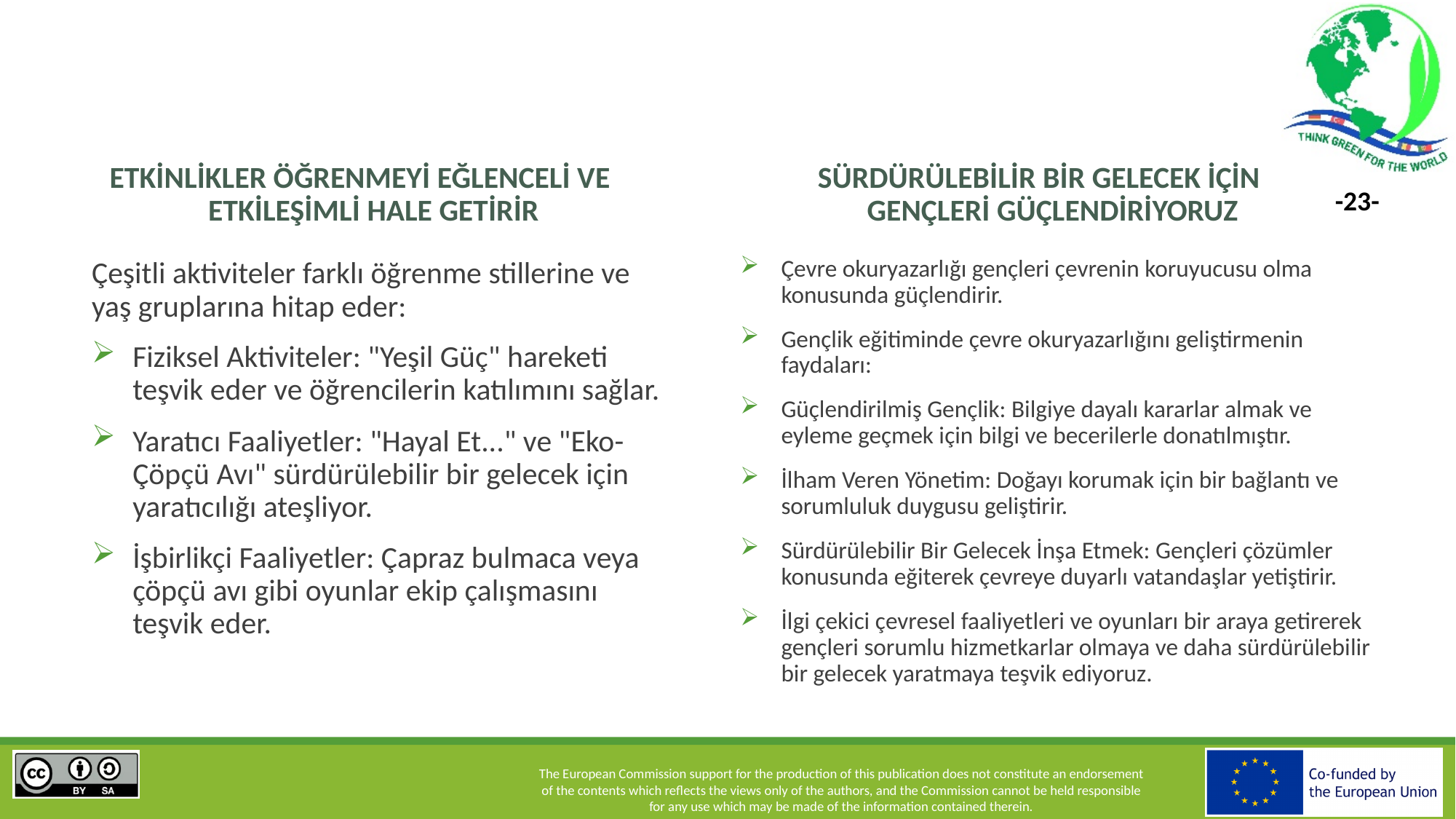

ETKİNLİKLER ÖĞRENMEYİ EĞLENCELİ VE ETKİLEŞİMLİ HALE GETİRİR
SÜRDÜRÜLEBİLİR BİR GELECEK İÇİN GENÇLERİ GÜÇLENDİRİYORUZ
Çevre okuryazarlığı gençleri çevrenin koruyucusu olma konusunda güçlendirir.
Gençlik eğitiminde çevre okuryazarlığını geliştirmenin faydaları:
Güçlendirilmiş Gençlik: Bilgiye dayalı kararlar almak ve eyleme geçmek için bilgi ve becerilerle donatılmıştır.
İlham Veren Yönetim: Doğayı korumak için bir bağlantı ve sorumluluk duygusu geliştirir.
Sürdürülebilir Bir Gelecek İnşa Etmek: Gençleri çözümler konusunda eğiterek çevreye duyarlı vatandaşlar yetiştirir.
İlgi çekici çevresel faaliyetleri ve oyunları bir araya getirerek gençleri sorumlu hizmetkarlar olmaya ve daha sürdürülebilir bir gelecek yaratmaya teşvik ediyoruz.
Çeşitli aktiviteler farklı öğrenme stillerine ve yaş gruplarına hitap eder:
Fiziksel Aktiviteler: "Yeşil Güç" hareketi teşvik eder ve öğrencilerin katılımını sağlar.
Yaratıcı Faaliyetler: "Hayal Et..." ve "Eko-Çöpçü Avı" sürdürülebilir bir gelecek için yaratıcılığı ateşliyor.
İşbirlikçi Faaliyetler: Çapraz bulmaca veya çöpçü avı gibi oyunlar ekip çalışmasını teşvik eder.